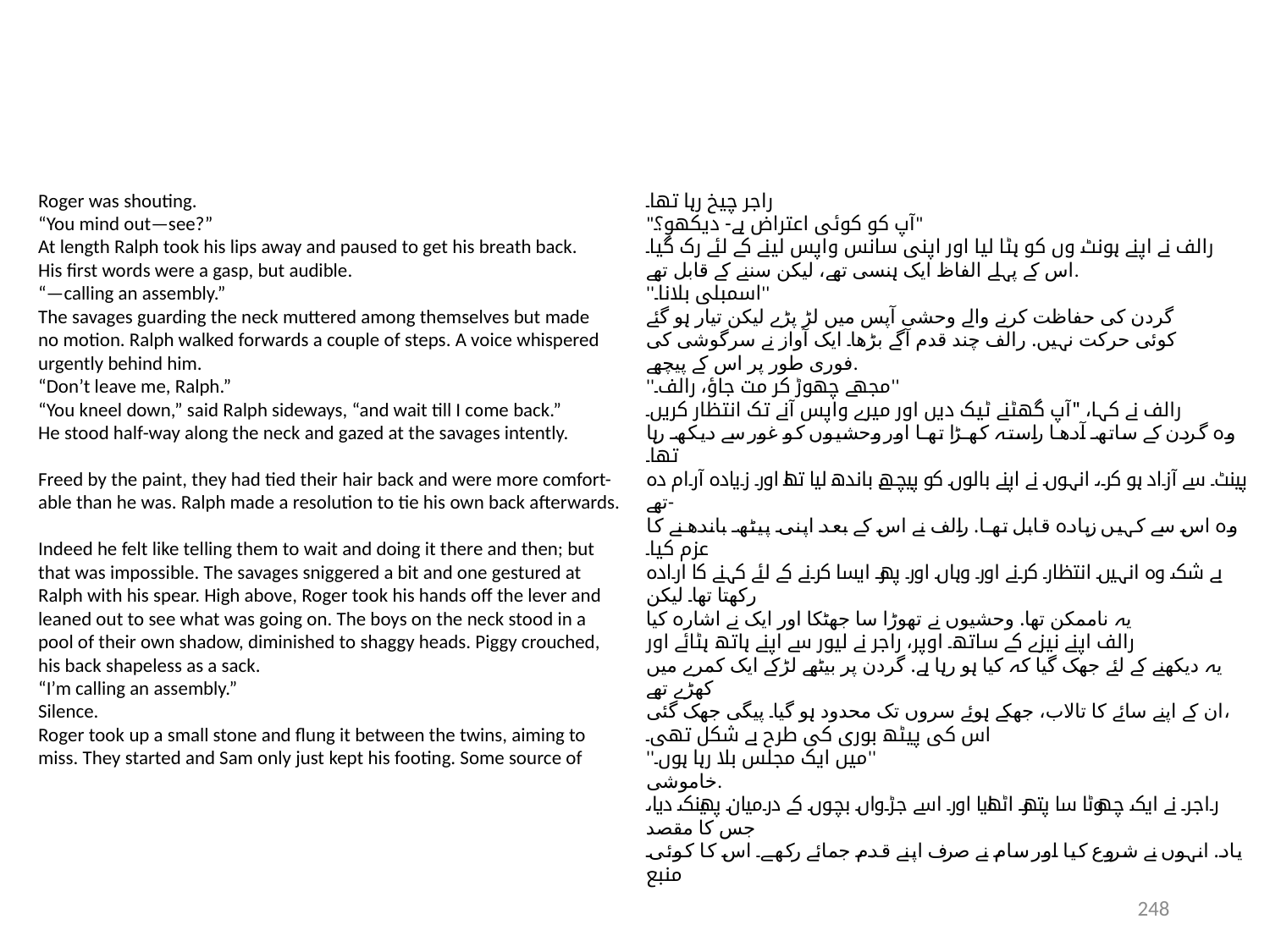

Roger was shouting.
“You mind out—see?”
At length Ralph took his lips away and paused to get his breath back.
His first words were a gasp, but audible.
“—calling an assembly.”
The savages guarding the neck muttered among themselves but made
no motion. Ralph walked forwards a couple of steps. A voice whispered
urgently behind him.
“Don’t leave me, Ralph.”
“You kneel down,” said Ralph sideways, “and wait till I come back.”
He stood half-way along the neck and gazed at the savages intently.

Freed by the paint, they had tied their hair back and were more comfort-
able than he was. Ralph made a resolution to tie his own back afterwards.

Indeed he felt like telling them to wait and doing it there and then; but
that was impossible. The savages sniggered a bit and one gestured at
Ralph with his spear. High above, Roger took his hands off the lever and
leaned out to see what was going on. The boys on the neck stood in a
pool of their own shadow, diminished to shaggy heads. Piggy crouched,
his back shapeless as a sack.
“I’m calling an assembly.”
Silence.
Roger took up a small stone and flung it between the twins, aiming to
miss. They started and Sam only just kept his footing. Some source of
راجر چیخ رہا تھا۔
"آپ کو کوئی اعتراض ہے- دیکھو؟"
رالف نے اپنے ہونٹ وں کو ہٹا لیا اور اپنی سانس واپس لینے کے لئے رک گیا۔
اس کے پہلے الفاظ ایک ہنسی تھے، لیکن سننے کے قابل تھے.
''اسمبلی بلانا۔''
گردن کی حفاظت کرنے والے وحشی آپس میں لڑ پڑے لیکن تیار ہو گئے
کوئی حرکت نہیں. رالف چند قدم آگے بڑھا۔ ایک آواز نے سرگوشی کی
فوری طور پر اس کے پیچھے.
''مجھے چھوڑ کر مت جاؤ، رالف۔''
رالف نے کہا، "آپ گھٹنے ٹیک دیں اور میرے واپس آنے تک انتظار کریں۔
وہ گردن کے ساتھ آدھا راستہ کھڑا تھا اور وحشیوں کو غور سے دیکھ رہا تھا۔
پینٹ سے آزاد ہو کر، انہوں نے اپنے بالوں کو پیچھے باندھ لیا تھا اور زیادہ آرام دہ تھے-
وہ اس سے کہیں زیادہ قابل تھا. رالف نے اس کے بعد اپنی پیٹھ باندھنے کا عزم کیا۔
بے شک وہ انہیں انتظار کرنے اور وہاں اور پھر ایسا کرنے کے لئے کہنے کا ارادہ رکھتا تھا۔ لیکن
یہ ناممکن تھا. وحشیوں نے تھوڑا سا جھٹکا اور ایک نے اشارہ کیا
رالف اپنے نیزے کے ساتھ۔ اوپر، راجر نے لیور سے اپنے ہاتھ ہٹائے اور
یہ دیکھنے کے لئے جھک گیا کہ کیا ہو رہا ہے. گردن پر بیٹھے لڑکے ایک کمرے میں کھڑے تھے
ان کے اپنے سائے کا تالاب، جھکے ہوئے سروں تک محدود ہو گیا۔ پیگی جھک گئی،
اس کی پیٹھ بوری کی طرح بے شکل تھی۔
''میں ایک مجلس بلا رہا ہوں۔''
خاموشی.
راجر نے ایک چھوٹا سا پتھر اٹھایا اور اسے جڑواں بچوں کے درمیان پھینک دیا، جس کا مقصد
یاد. انہوں نے شروع کیا اور سام نے صرف اپنے قدم جمائے رکھے۔ اس کا کوئی منبع

248